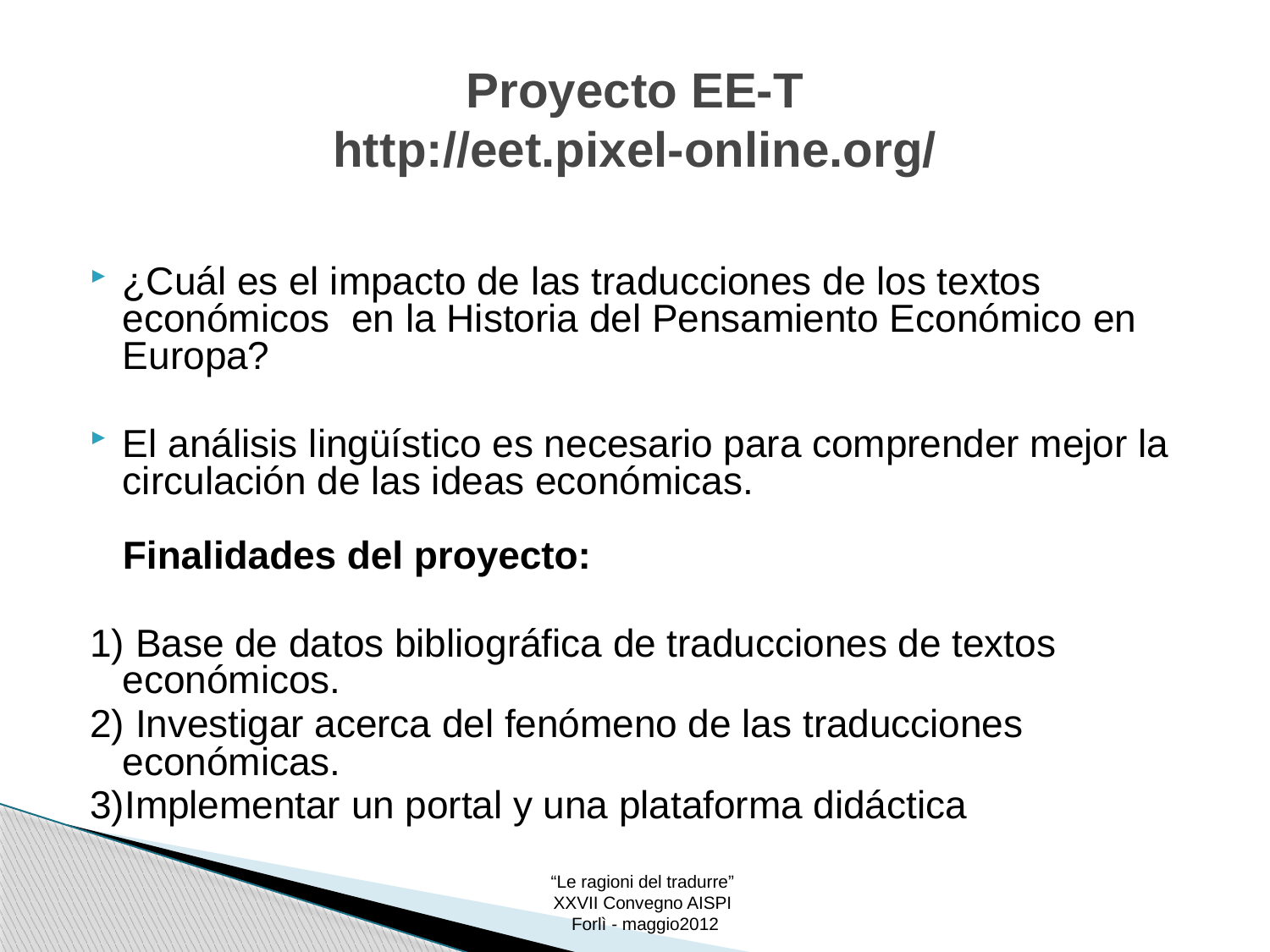

# Proyecto EE-T http://eet.pixel-online.org/

¿Cuál es el impacto de las traducciones de los textos económicos  en la Historia del Pensamiento Económico en Europa?

El análisis lingüístico es necesario para comprender mejor la circulación de las ideas económicas.
Finalidades del proyecto:

1) Base de datos bibliográfica de traducciones de textos económicos.
2) Investigar acerca del fenómeno de las traducciones económicas.
3)Implementar un portal y una plataforma didáctica

“Le ragioni del tradurre”
XXVII Convegno AISPI
Forlì - maggio2012